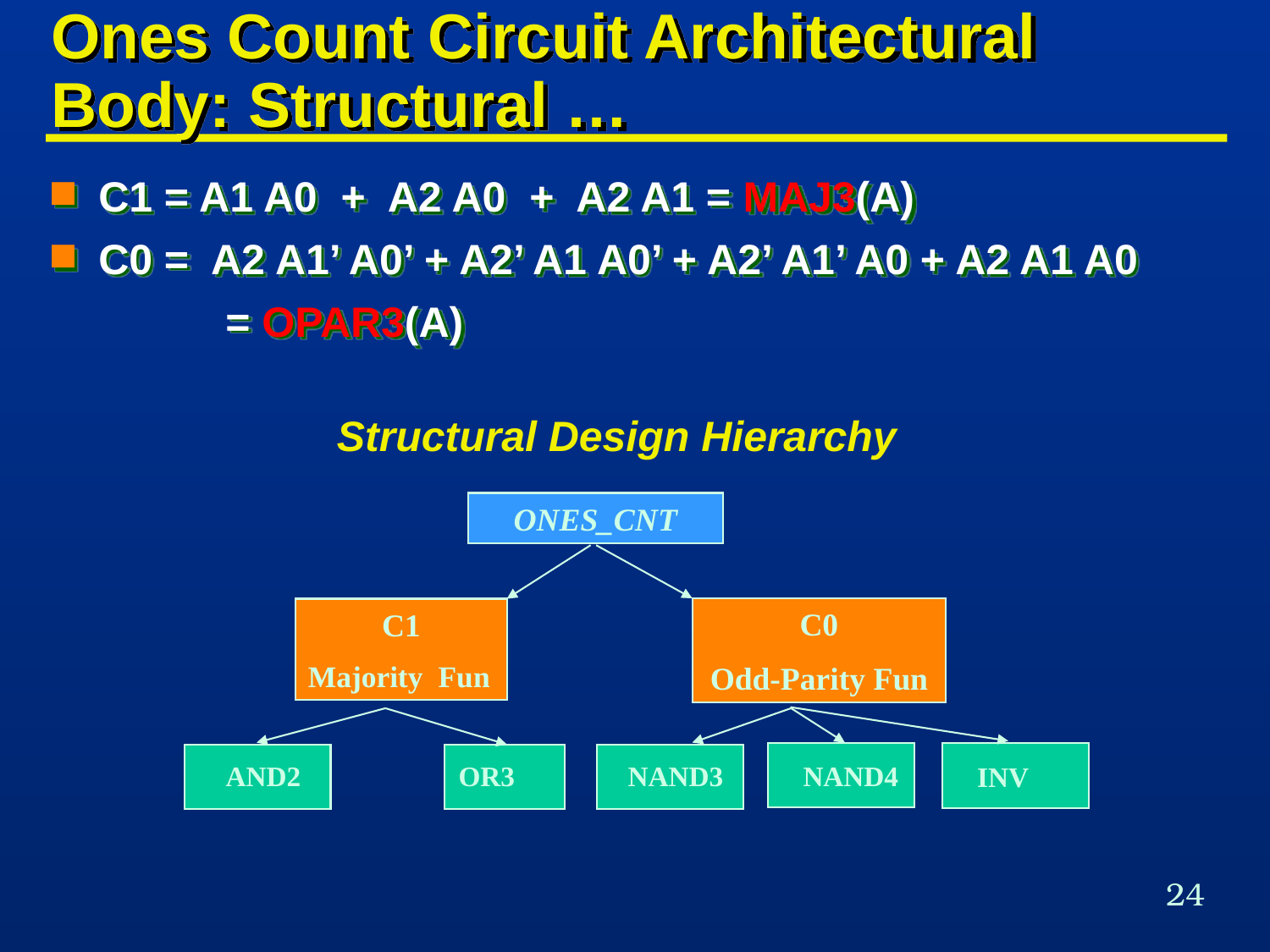

# Ones Count Circuit Architectural   Body: Structural …
C1 = A1 A0  +  A2 A0  +  A2 A1 = MAJ3(A)
C0 =  A2 A1’ A0’ + A2’ A1 A0’ + A2’ A1’ A0 + A2 A1 A0
		= OPAR3(A)

Structural Design Hierarchy
ONES_CNT

C0
Odd-Parity Fun
C1
Majority  Fun

AND2
OR3
NAND3
NAND4
INV